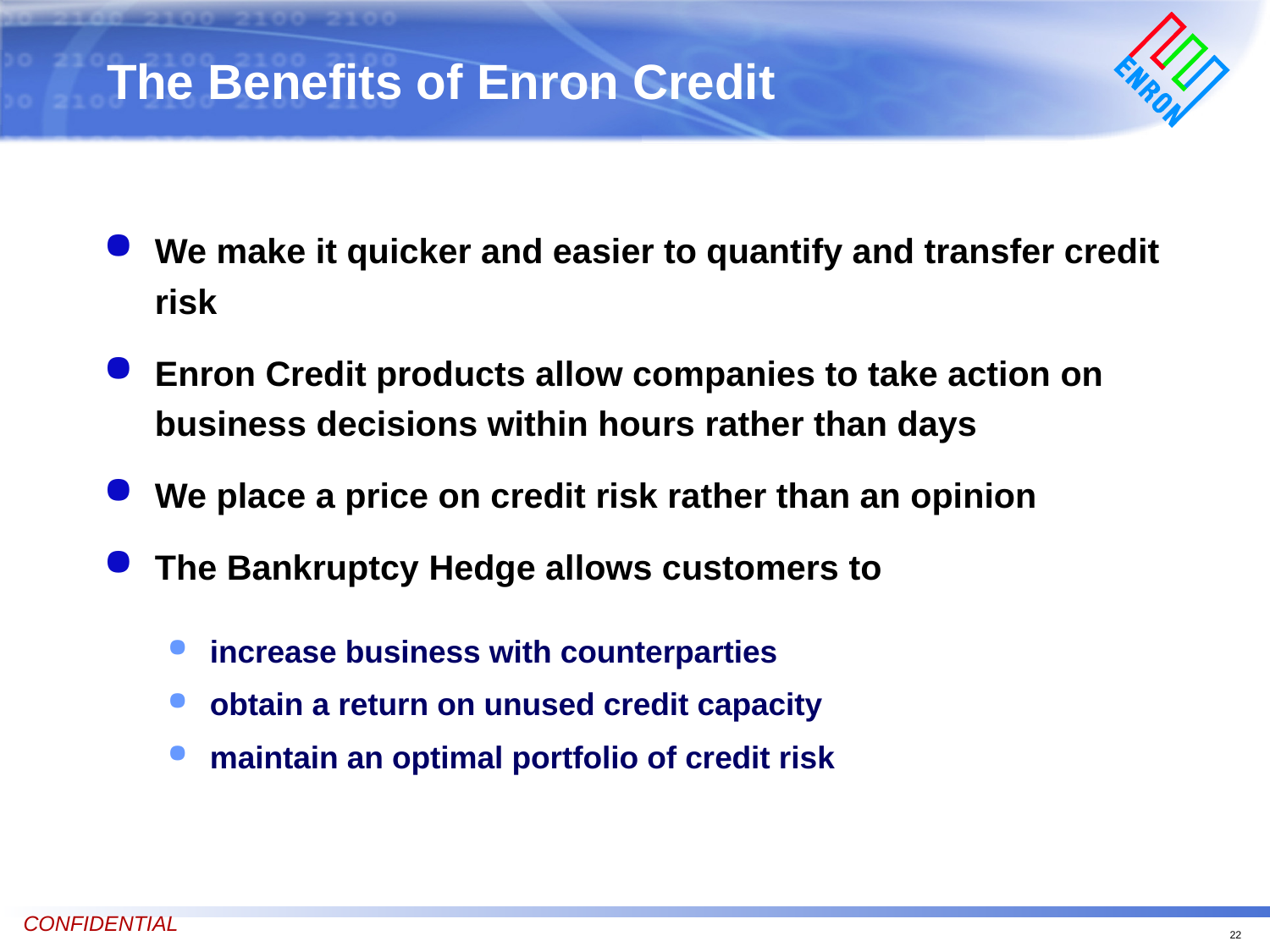

# The Benefits of Enron Credit
We make it quicker and easier to quantify and transfer credit risk
Enron Credit products allow companies to take action on business decisions within hours rather than days
We place a price on credit risk rather than an opinion
The Bankruptcy Hedge allows customers to

increase business with counterparties
obtain a return on unused credit capacity
maintain an optimal portfolio of credit risk